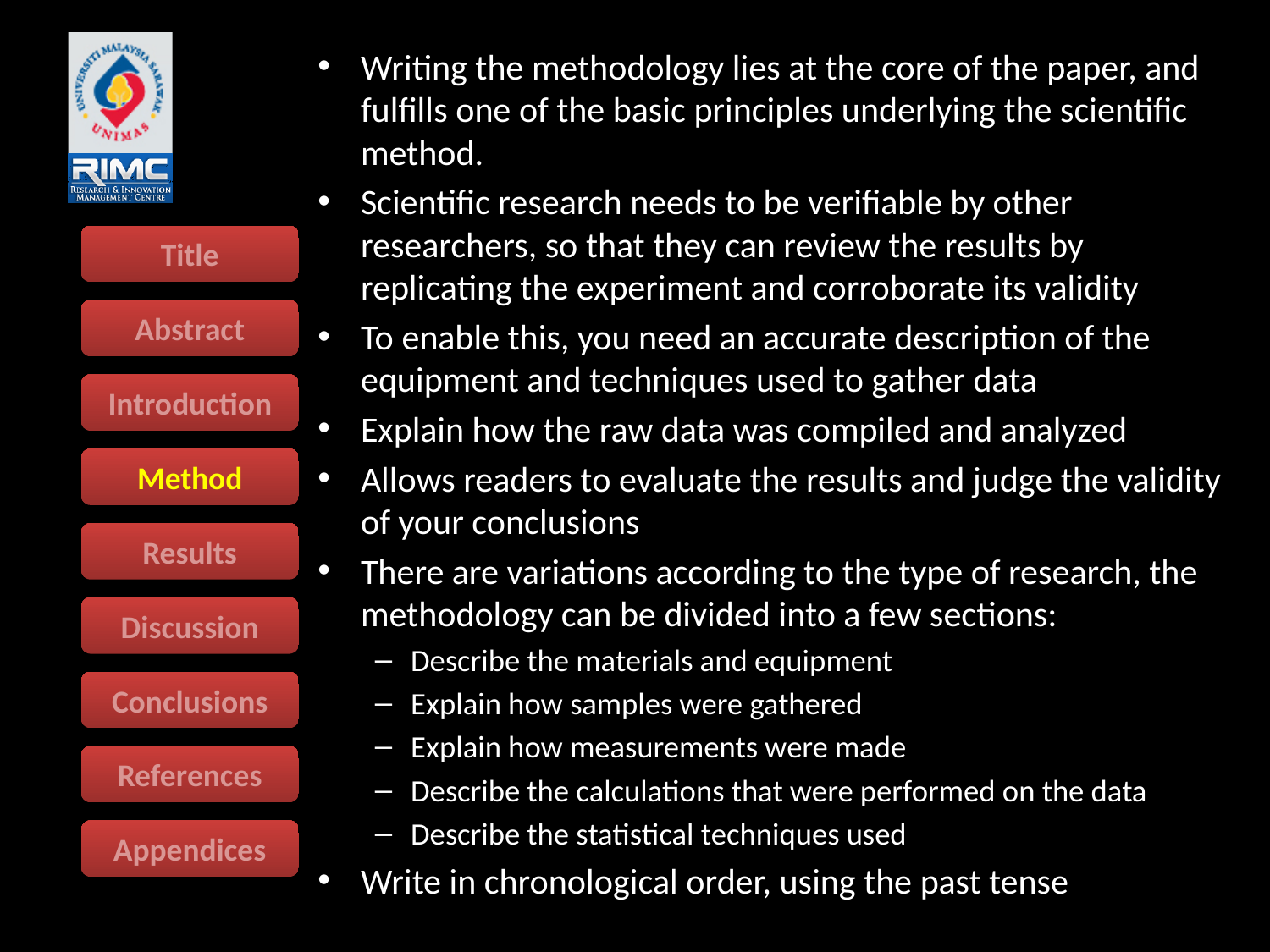

#
Writing the methodology lies at the core of the paper, and fulfills one of the basic principles underlying the scientific method.
Scientific research needs to be verifiable by other researchers, so that they can review the results by replicating the experiment and corroborate its validity
To enable this, you need an accurate description of the equipment and techniques used to gather data
Explain how the raw data was compiled and analyzed
Allows readers to evaluate the results and judge the validity of your conclusions
There are variations according to the type of research, the methodology can be divided into a few sections:
Describe the materials and equipment
Explain how samples were gathered
Explain how measurements were made
Describe the calculations that were performed on the data
Describe the statistical techniques used
Write in chronological order, using the past tense

Title
Abstract
Introduction
Method
Results
Discussion
Conclusions
References
Appendices